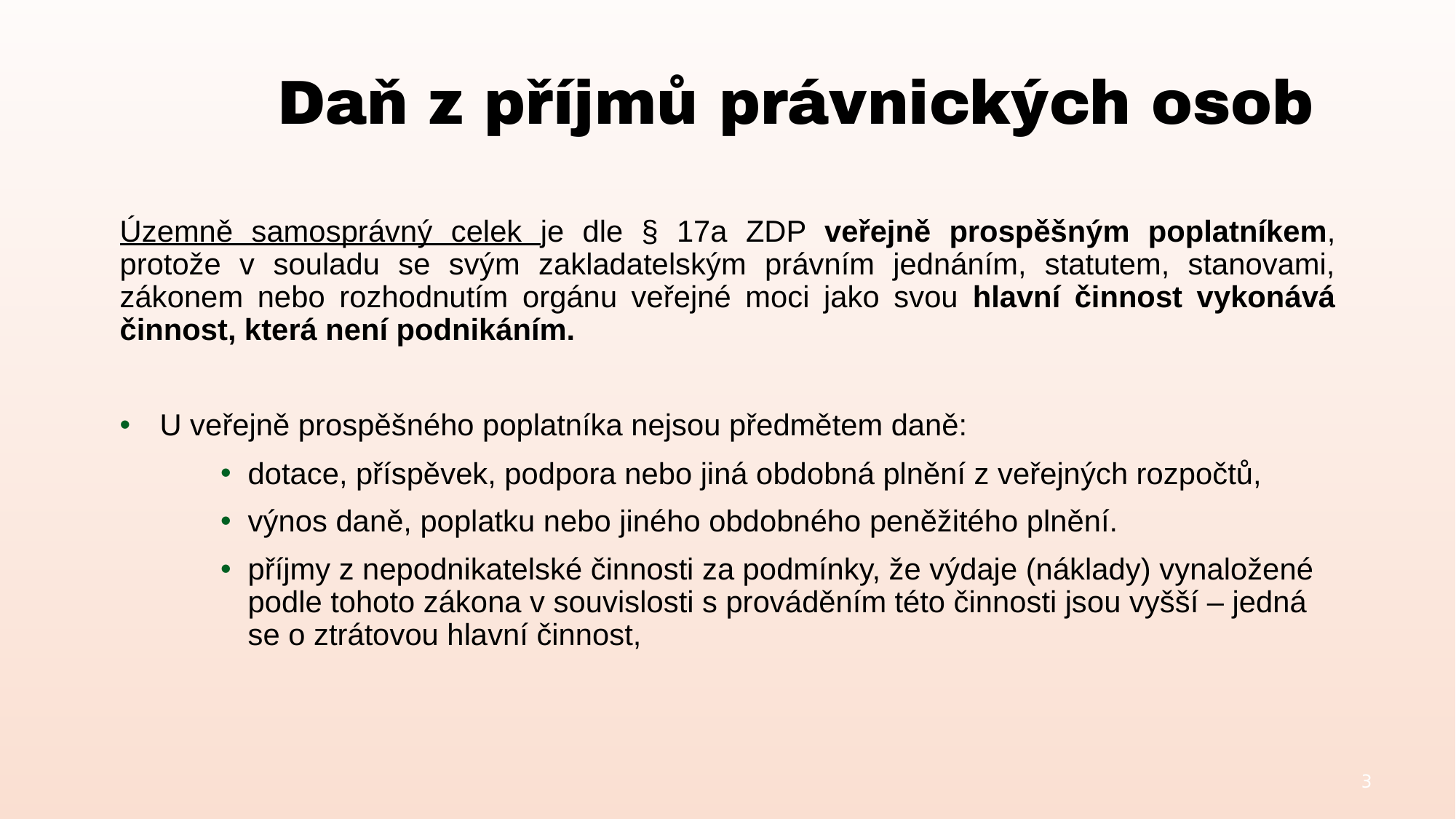

# Daň z příjmů právnických osob
Územně samosprávný celek je dle § 17a ZDP veřejně prospěšným poplatníkem, protože v souladu se svým zakladatelským právním jednáním, statutem, stanovami, zákonem nebo rozhodnutím orgánu veřejné moci jako svou hlavní činnost vykonává činnost, která není podnikáním.

 U veřejně prospěšného poplatníka nejsou předmětem daně:
dotace, příspěvek, podpora nebo jiná obdobná plnění z veřejných rozpočtů,
výnos daně, poplatku nebo jiného obdobného peněžitého plnění.
příjmy z nepodnikatelské činnosti za podmínky, že výdaje (náklady) vynaložené podle tohoto zákona v souvislosti s prováděním této činnosti jsou vyšší – jedná se o ztrátovou hlavní činnost,

3